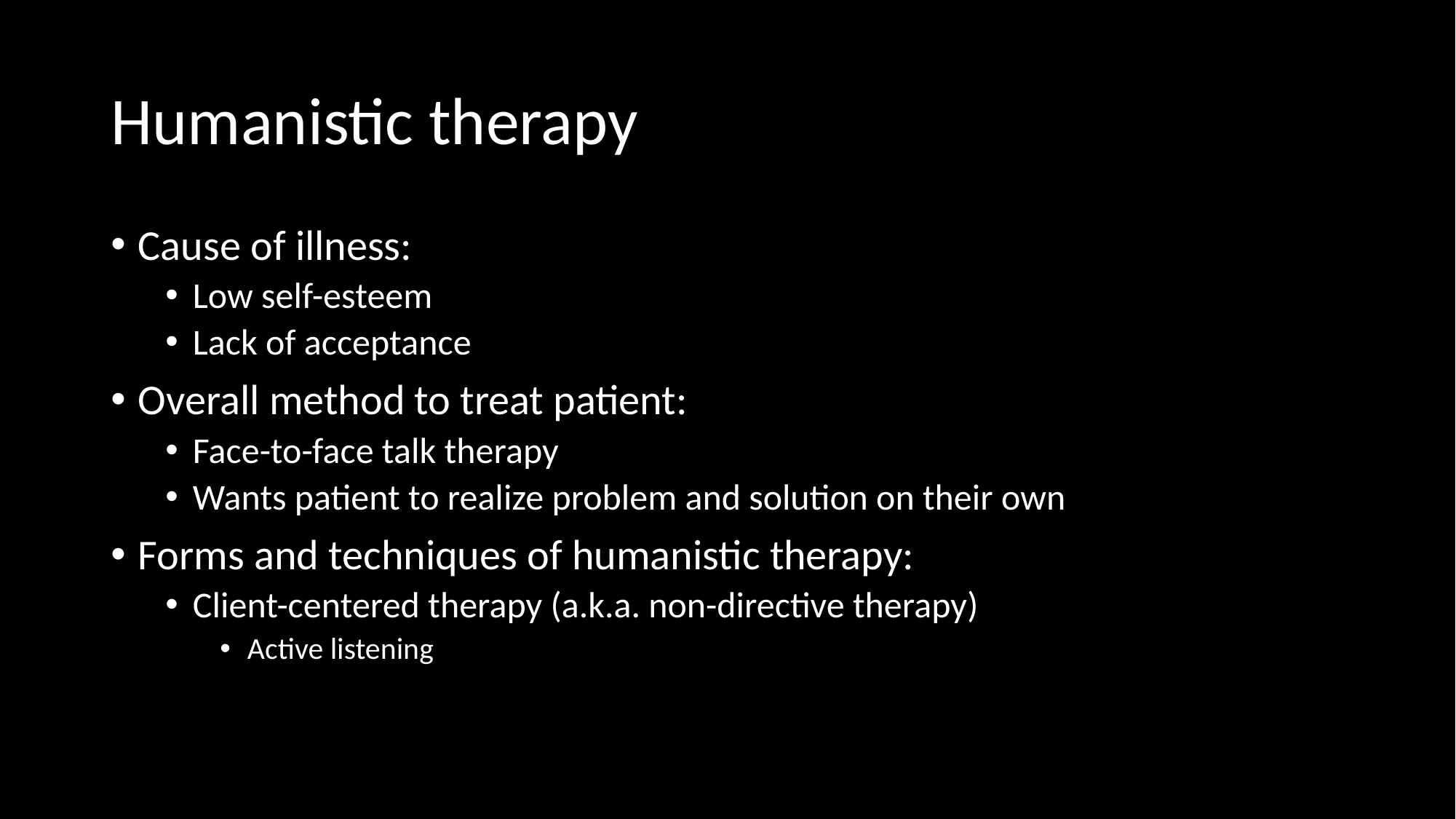

# Humanistic therapy
Cause of illness:
Low self-esteem
Lack of acceptance
Overall method to treat patient:
Face-to-face talk therapy
Wants patient to realize problem and solution on their own
Forms and techniques of humanistic therapy:
Client-centered therapy (a.k.a. non-directive therapy)
Active listening